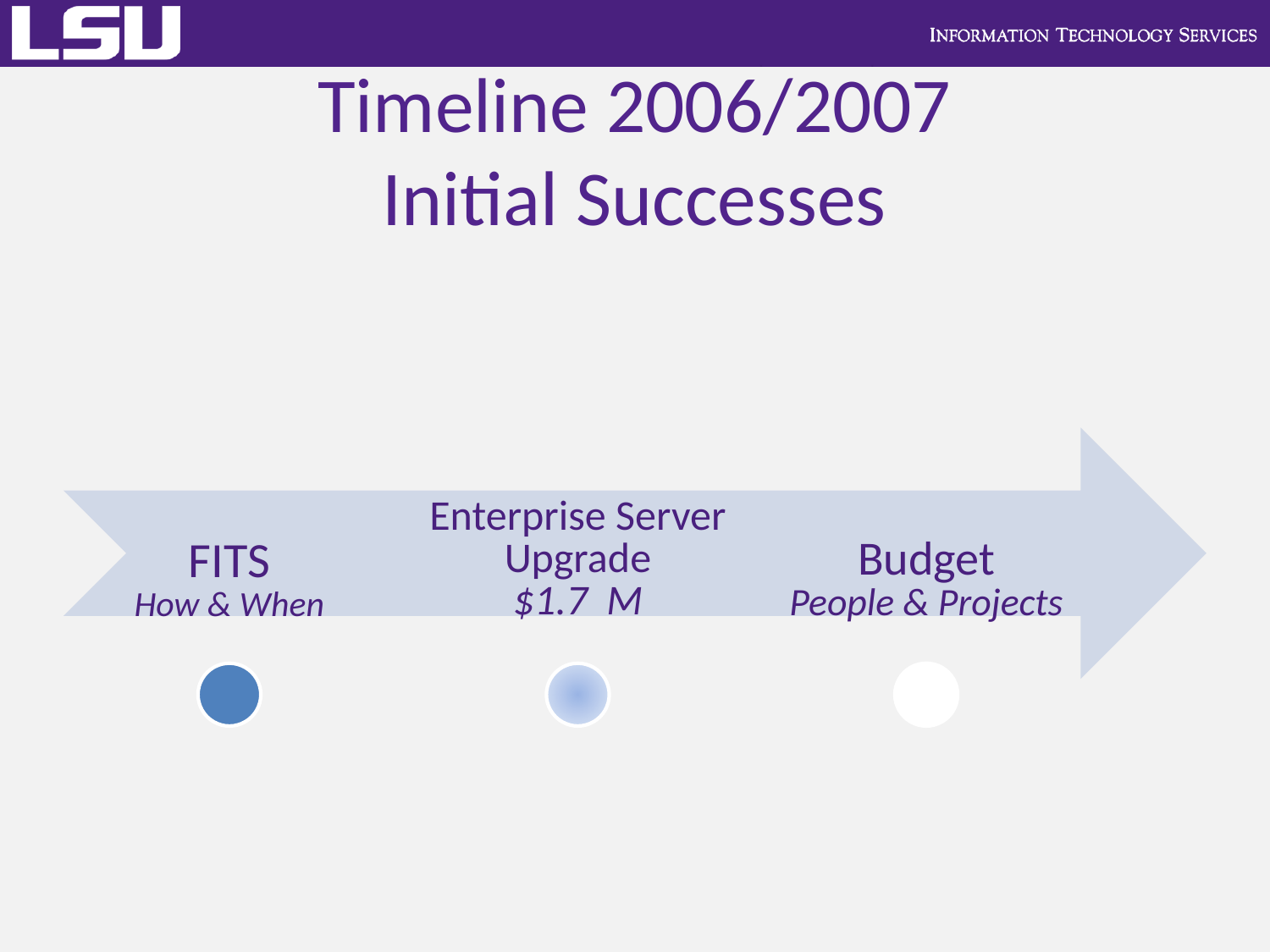

# Timeline 2006/2007 Initial Successes
Budget
People & Projects
FITS
How & When
Budget
Enterprise Server Upgrade
$1.7  M